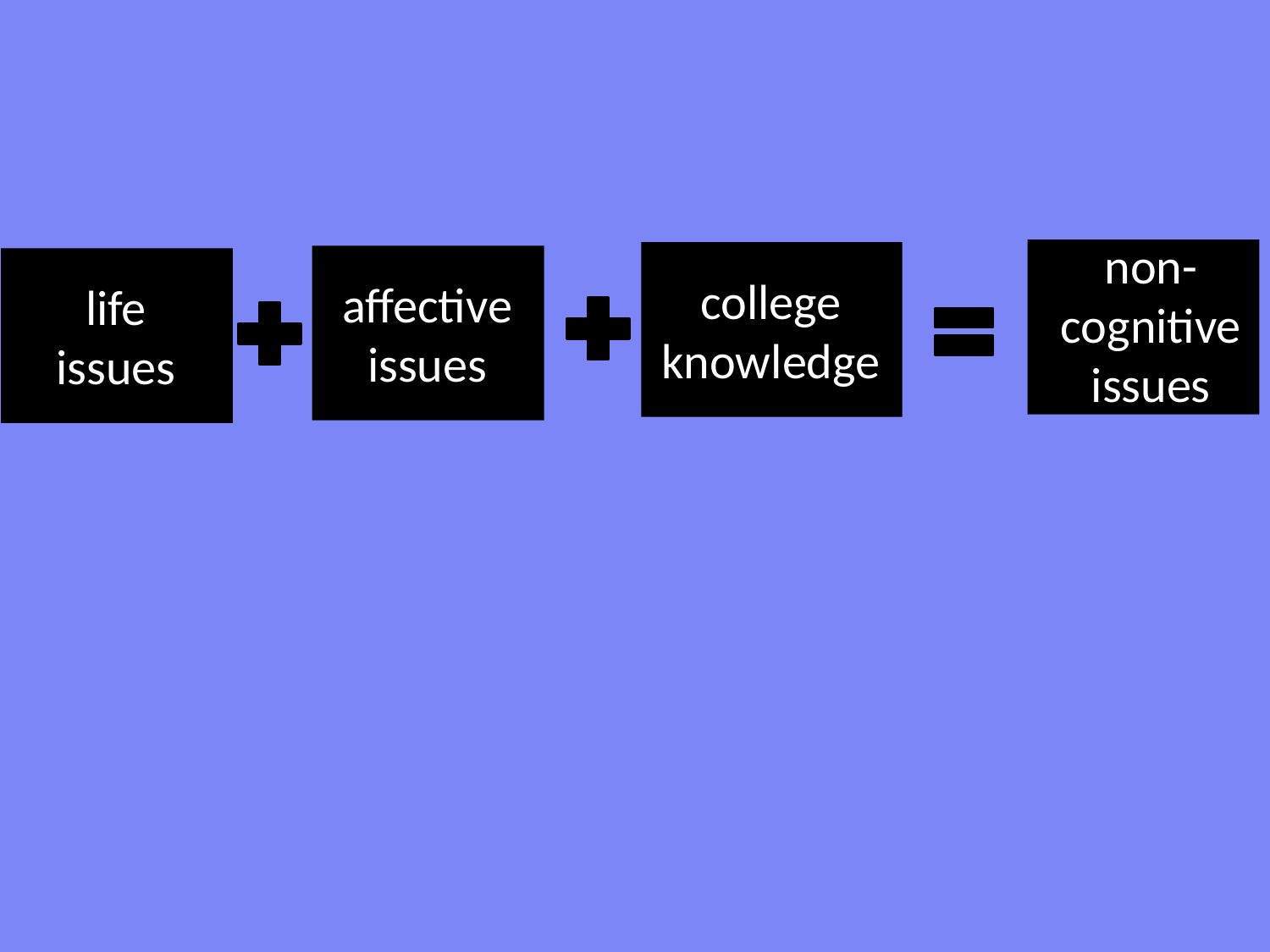

non-
cognitive
issues

college
knowledge

affective
issues

life
issues